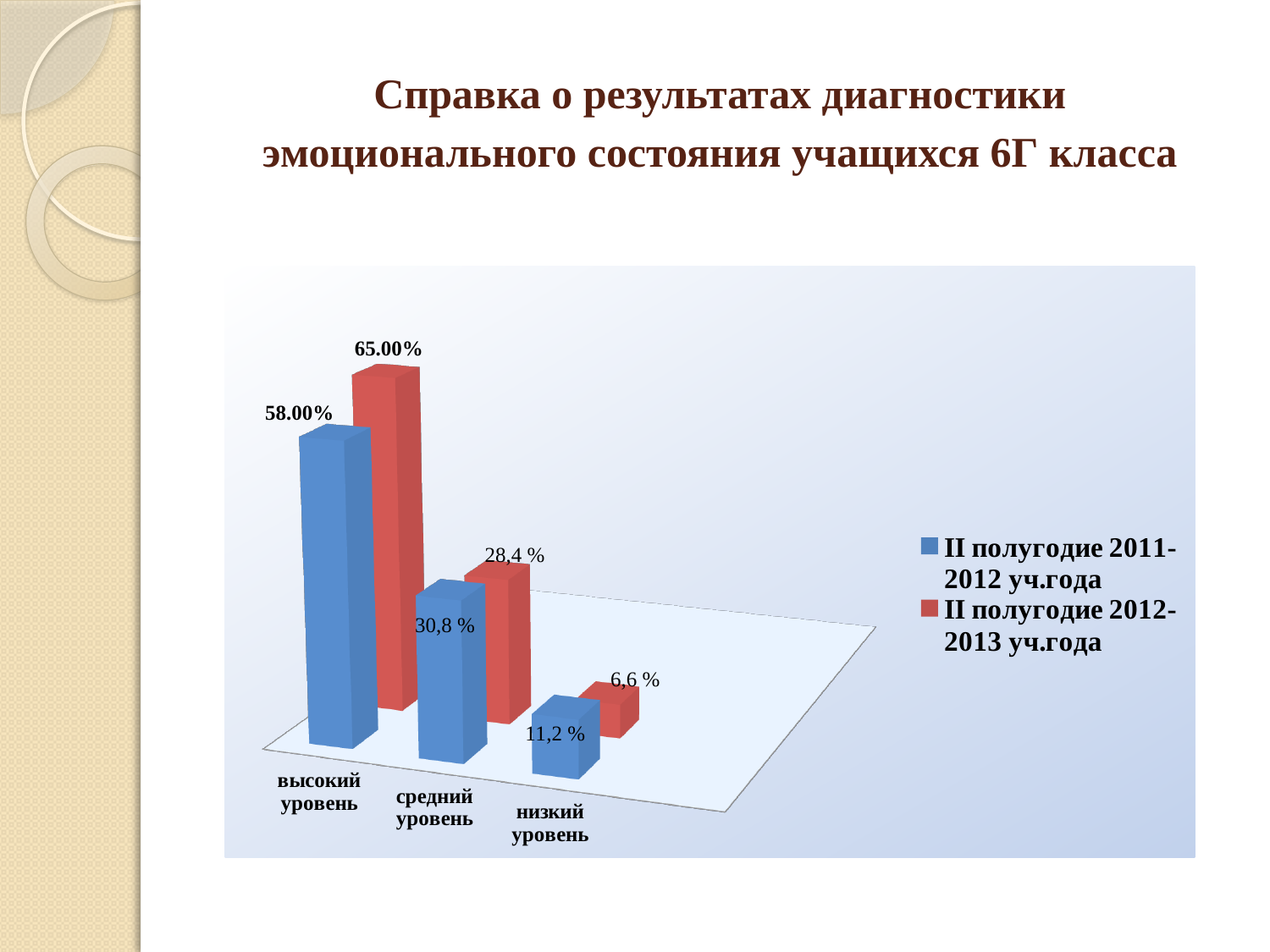

# Справка о результатах диагностики эмоционального состояния учащихся 6Г класса

[unsupported chart]